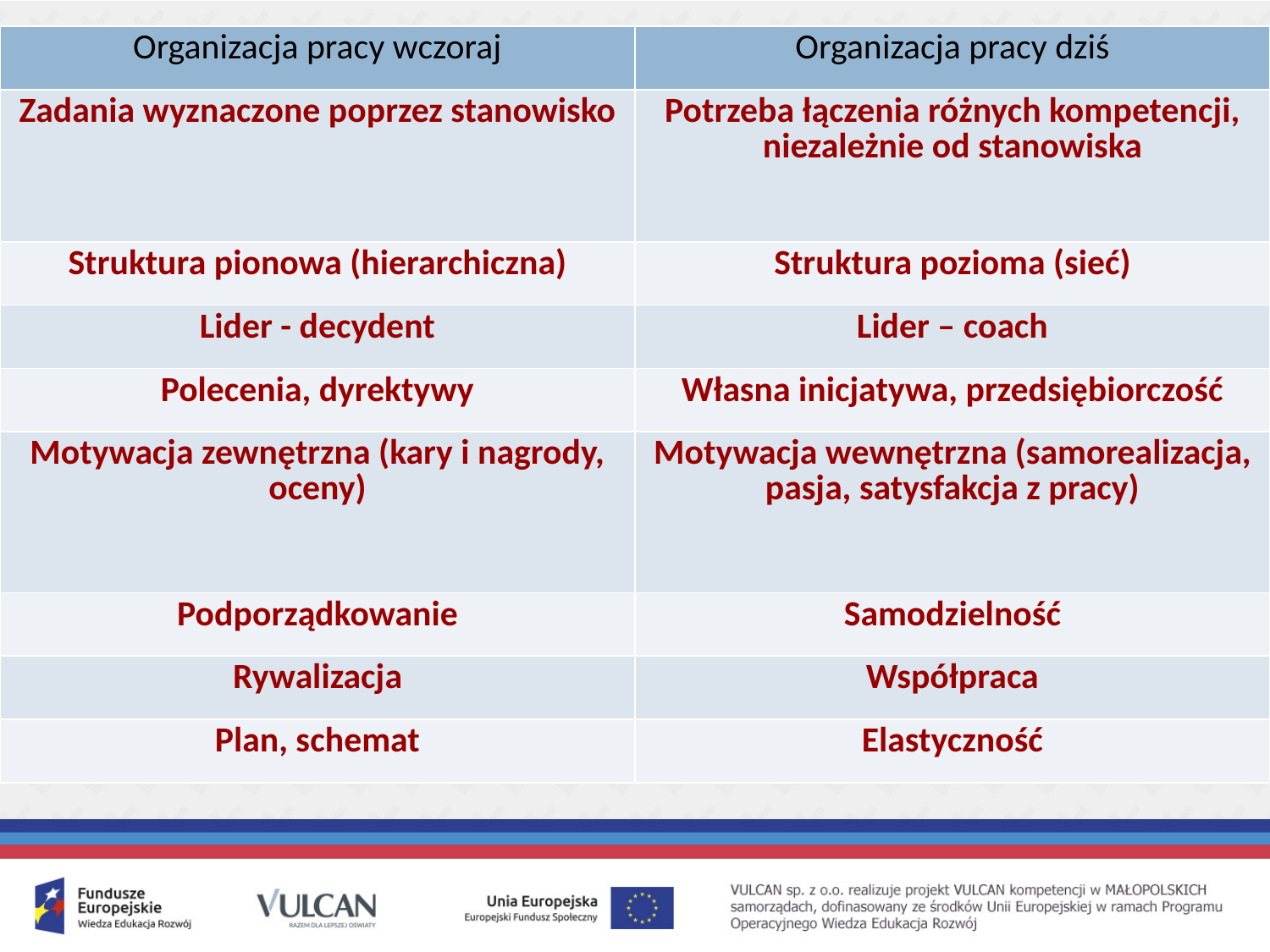

| Organizacja pracy wczoraj | Organizacja pracy dziś |
| --- | --- |
| Zadania wyznaczone poprzez stanowisko | Potrzeba łączenia różnych kompetencji, niezależnie od stanowiska |
| Struktura pionowa (hierarchiczna) | Struktura pozioma (sieć) |
| Lider - decydent | Lider – coach |
| Polecenia, dyrektywy | Własna inicjatywa, przedsiębiorczość |
| Motywacja zewnętrzna (kary i nagrody, oceny) | Motywacja wewnętrzna (samorealizacja, pasja, satysfakcja z pracy) |
| Podporządkowanie | Samodzielność |
| Rywalizacja | Współpraca |
| Plan, schemat | Elastyczność |